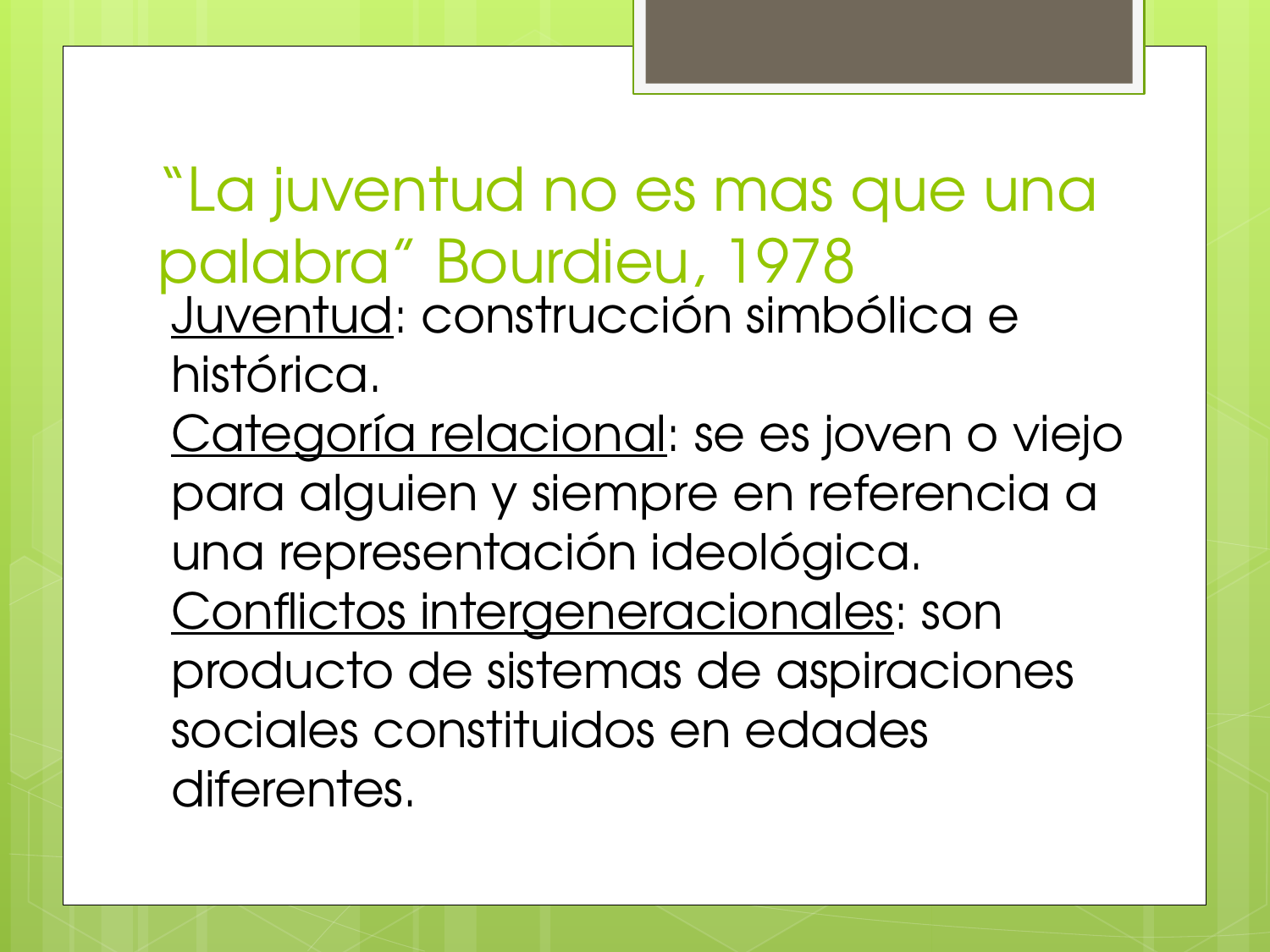

# “La juventud no es mas que una palabra” Bourdieu, 1978
Juventud: construcción simbólica e histórica.
Categoría relacional: se es joven o viejo para alguien y siempre en referencia a una representación ideológica.
Conflictos intergeneracionales: son producto de sistemas de aspiraciones sociales constituidos en edades diferentes.